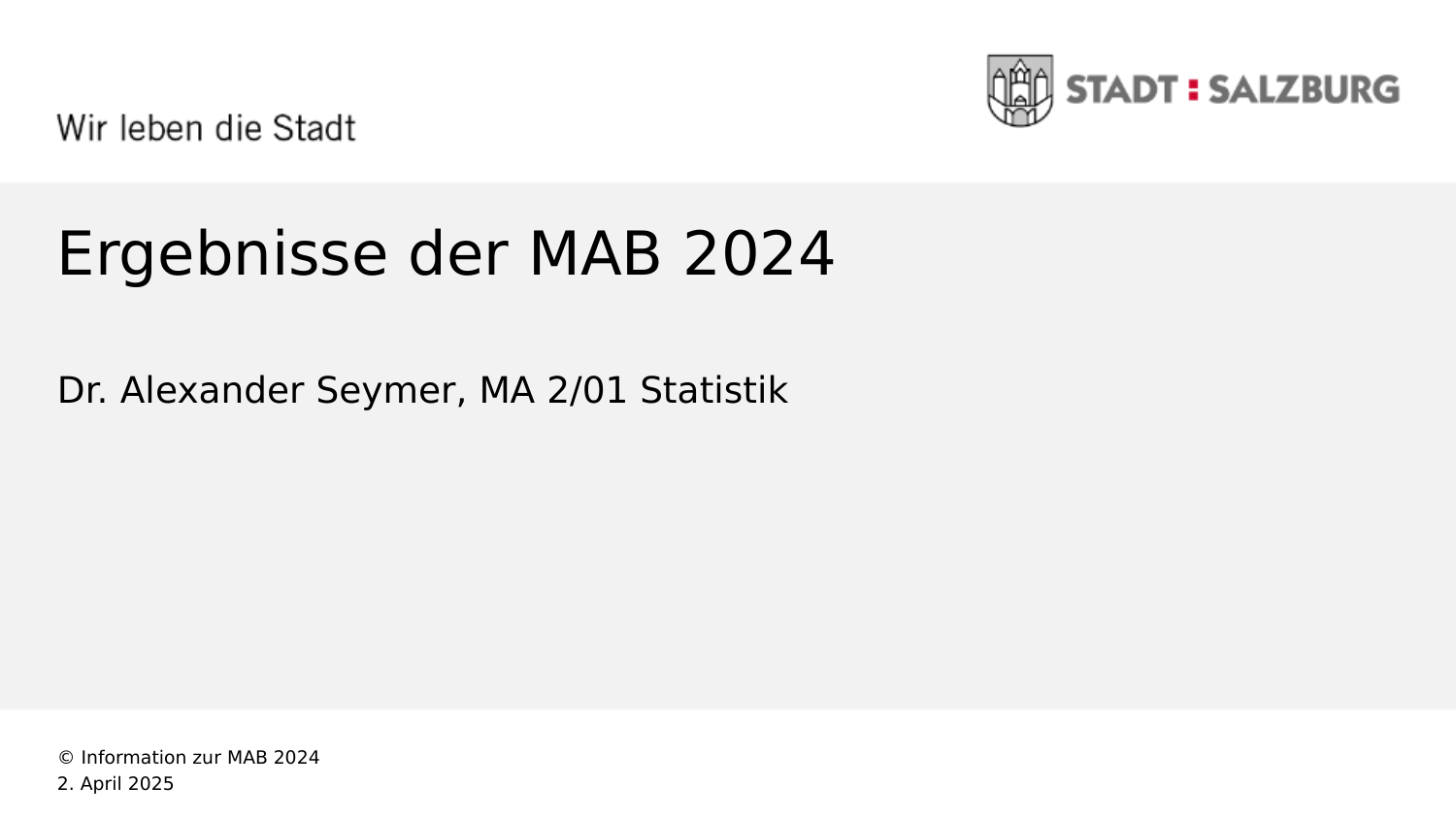

# Ergebnisse der MAB 2024

Dr. Alexander Seymer, MA 2/01 Statistik
© Information zur MAB 2024
2. April 2025